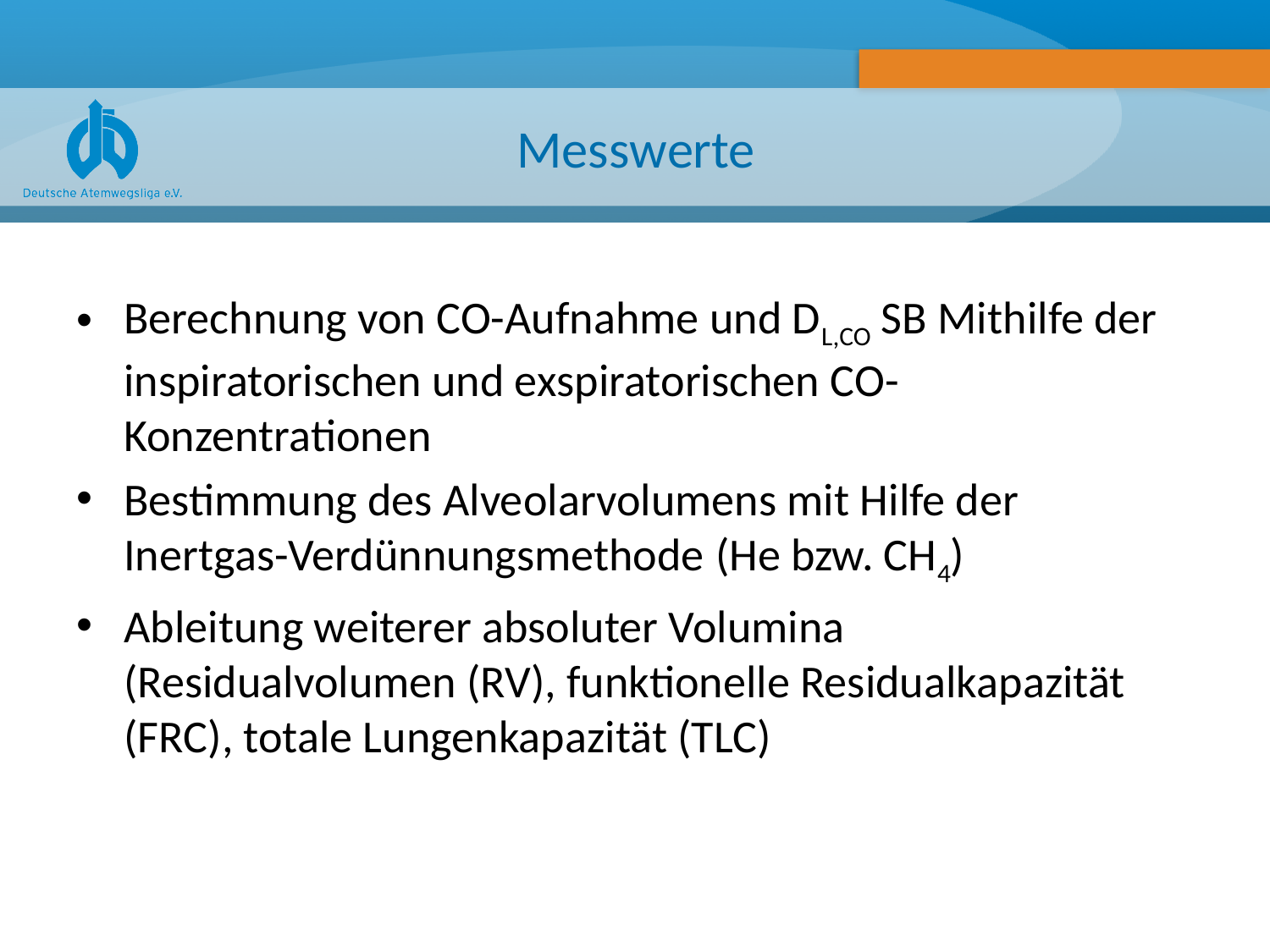

# Messwerte
Berechnung von CO-Aufnahme und DL,CO SB Mithilfe der inspiratorischen und exspiratorischen CO-Konzentrationen
Bestimmung des Alveolarvolumens mit Hilfe der Inertgas-Verdünnungsmethode (He bzw. CH4)
Ableitung weiterer absoluter Volumina
(Residualvolumen (RV), funktionelle Residualkapazität (FRC), totale Lungenkapazität (TLC)